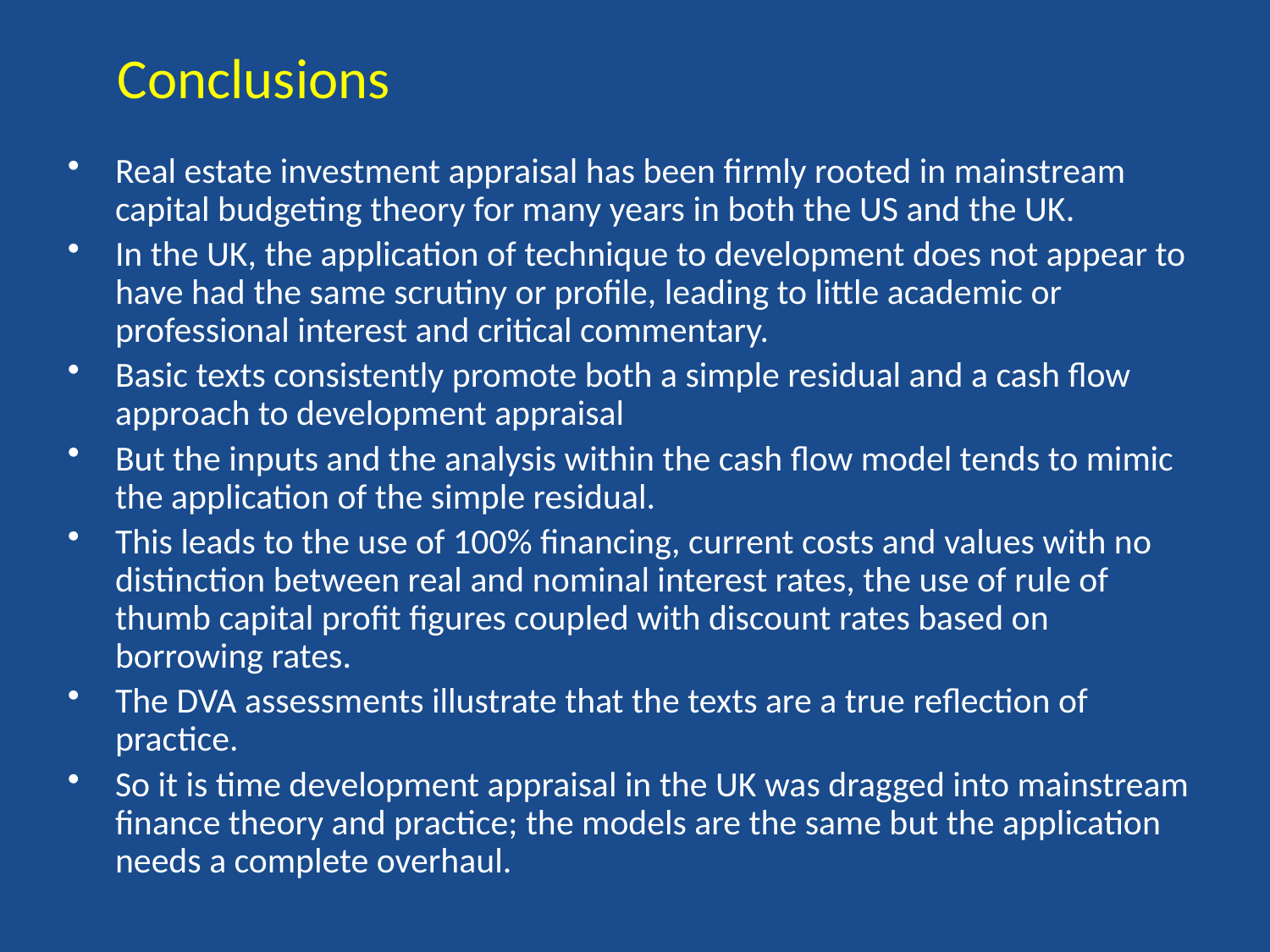

# Conclusions
Real estate investment appraisal has been firmly rooted in mainstream capital budgeting theory for many years in both the US and the UK.
In the UK, the application of technique to development does not appear to have had the same scrutiny or profile, leading to little academic or professional interest and critical commentary.
Basic texts consistently promote both a simple residual and a cash flow approach to development appraisal
But the inputs and the analysis within the cash flow model tends to mimic the application of the simple residual.
This leads to the use of 100% financing, current costs and values with no distinction between real and nominal interest rates, the use of rule of thumb capital profit figures coupled with discount rates based on borrowing rates.
The DVA assessments illustrate that the texts are a true reflection of practice.
So it is time development appraisal in the UK was dragged into mainstream finance theory and practice; the models are the same but the application needs a complete overhaul.